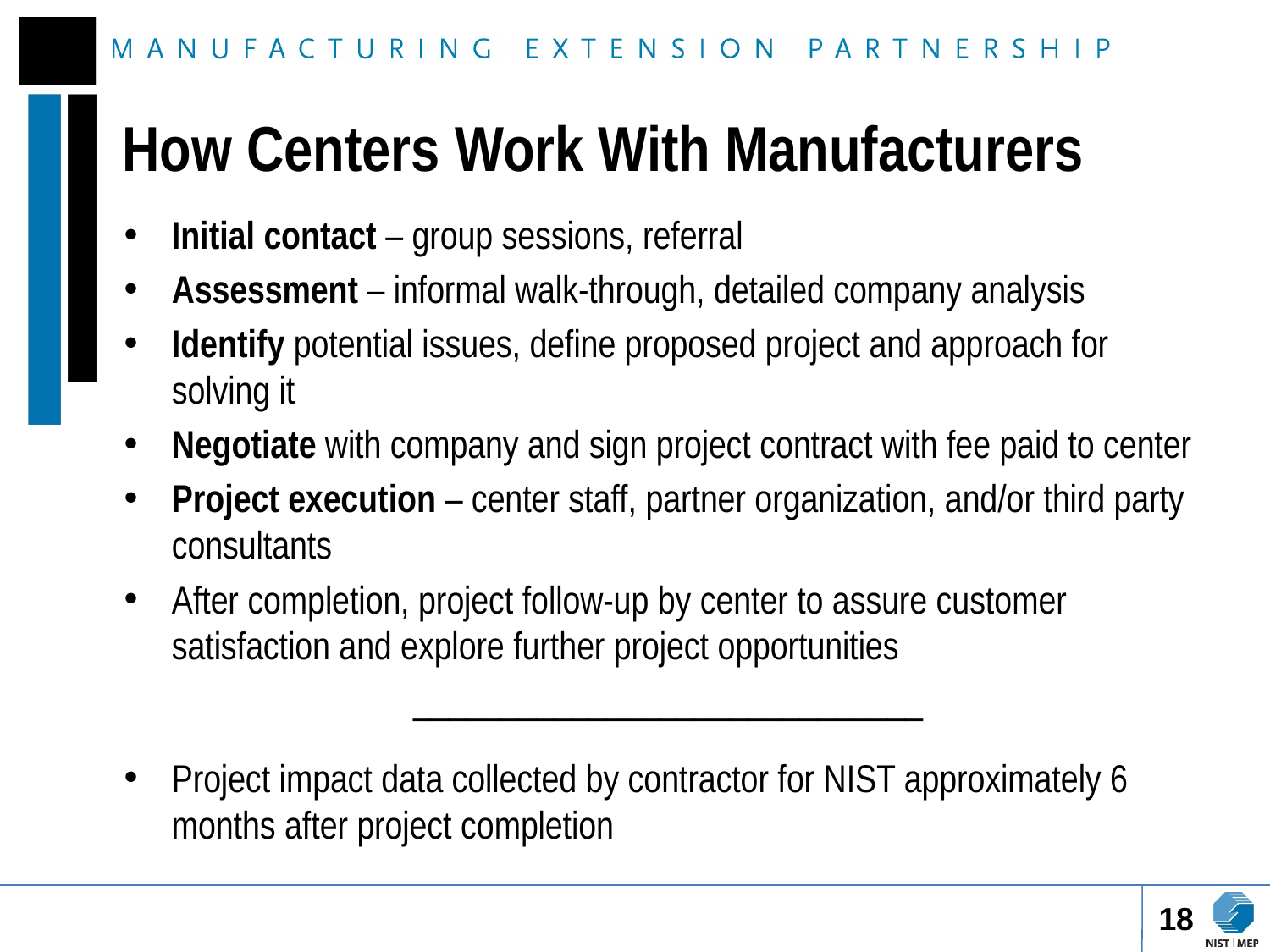

# How Centers Work With Manufacturers
Initial contact – group sessions, referral
Assessment – informal walk-through, detailed company analysis
Identify potential issues, define proposed project and approach for solving it
Negotiate with company and sign project contract with fee paid to center
Project execution – center staff, partner organization, and/or third party consultants
After completion, project follow-up by center to assure customer satisfaction and explore further project opportunities
_____________________________
Project impact data collected by contractor for NIST approximately 6 months after project completion
18